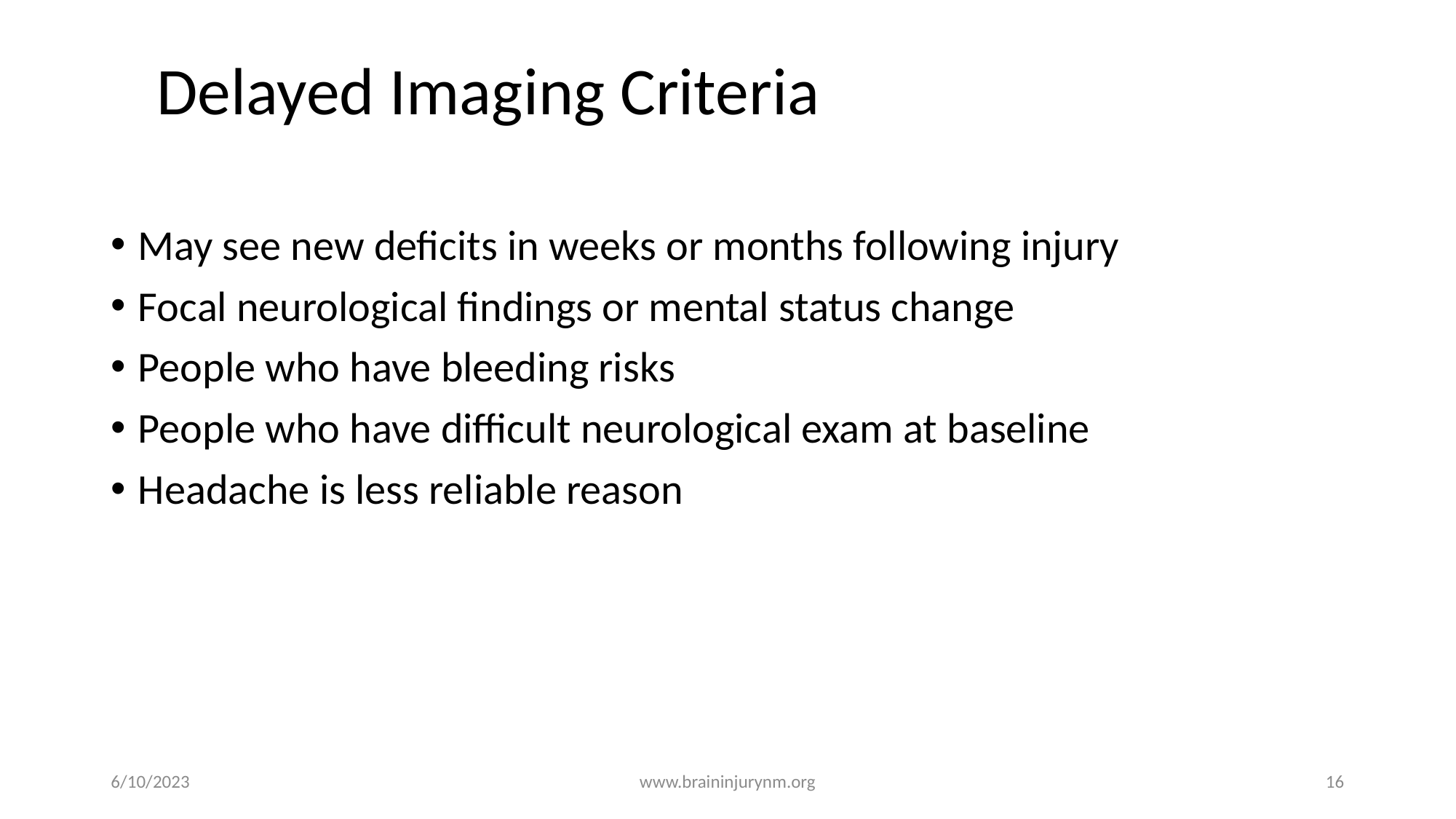

# Delayed Imaging Criteria
May see new deficits in weeks or months following injury
Focal neurological findings or mental status change
People who have bleeding risks
People who have difficult neurological exam at baseline
Headache is less reliable reason

6/10/2023
www.braininjurynm.org
16